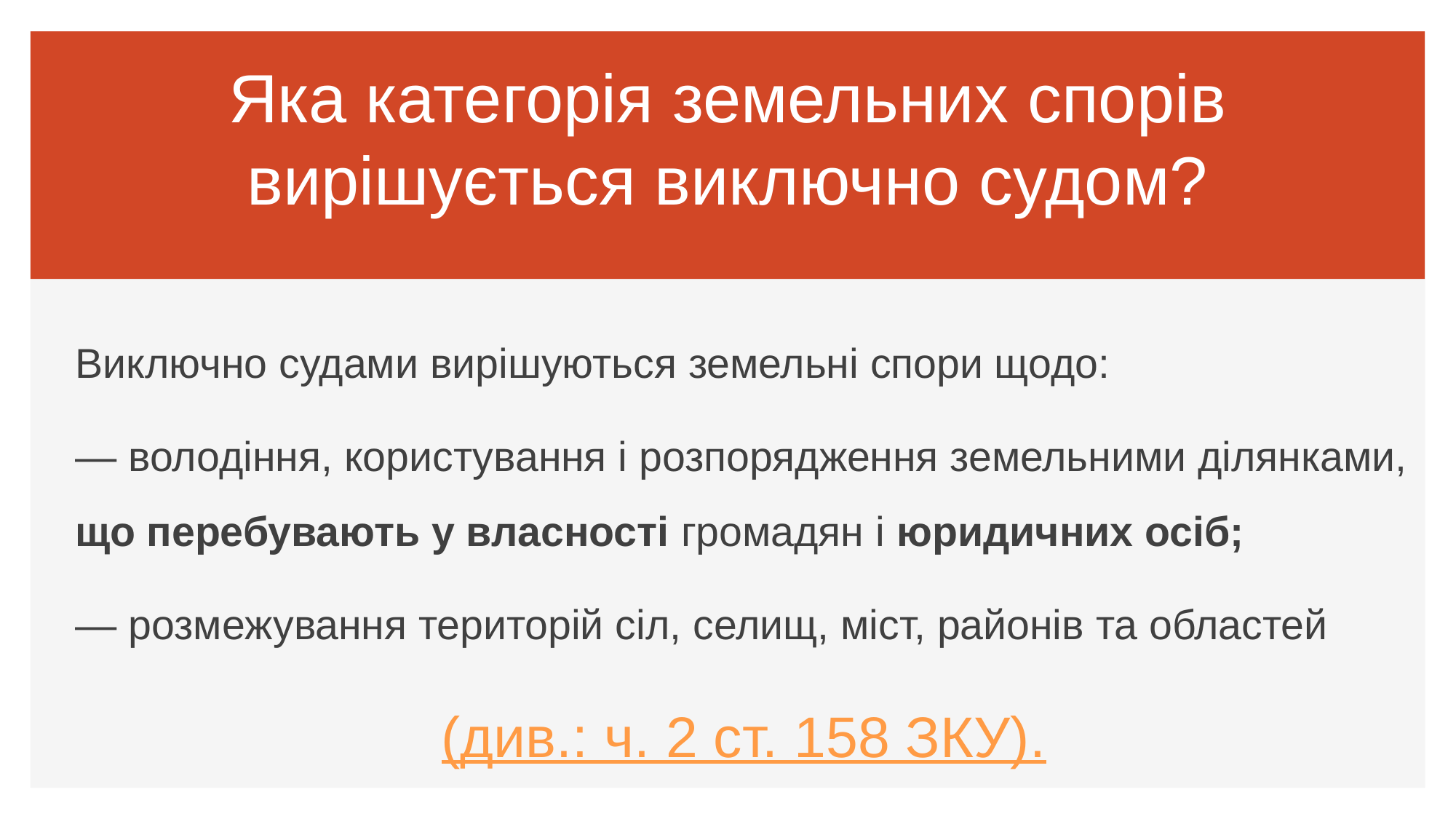

# Яка категорія земельних спорів вирішується виключно судом?
Виключно судами вирішуються земельні спори щодо:
— володіння, користування і розпорядження земельними ділянками, що перебувають у власності громадян і юридичних осіб;
— розмежування територій сіл, селищ, міст, районів та областей
(див.: ч. 2 ст. 158 ЗКУ).